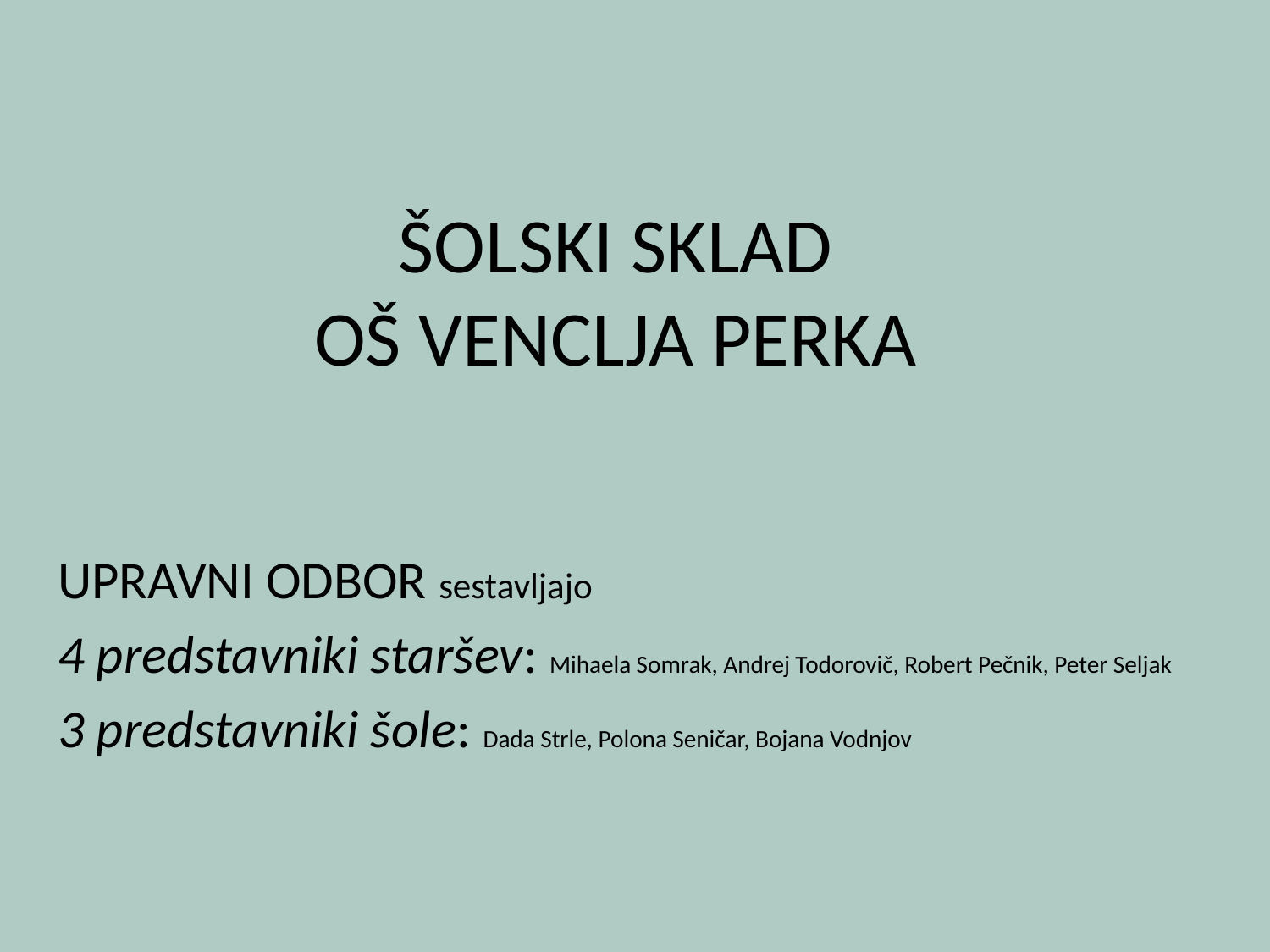

# ŠOLSKI SKLAD OŠ VENCLJA PERKA
UPRAVNI ODBOR sestavljajo
4 predstavniki staršev: Mihaela Somrak, Andrej Todorovič, Robert Pečnik, Peter Seljak
3 predstavniki šole: Dada Strle, Polona Seničar, Bojana Vodnjov